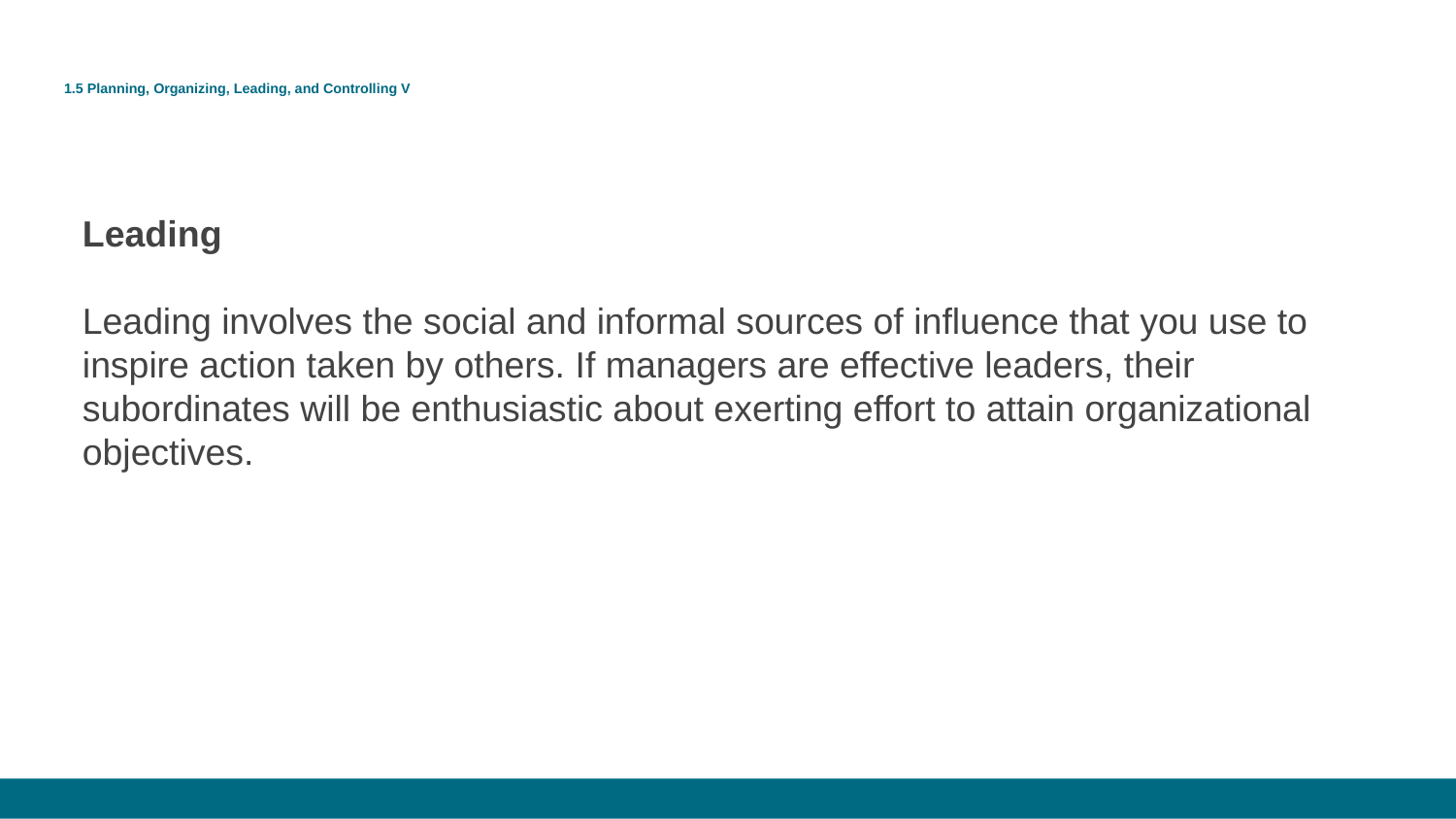

# 1.5 Planning, Organizing, Leading, and Controlling V
Leading

Leading involves the social and informal sources of influence that you use to inspire action taken by others. If managers are effective leaders, their subordinates will be enthusiastic about exerting effort to attain organizational objectives.